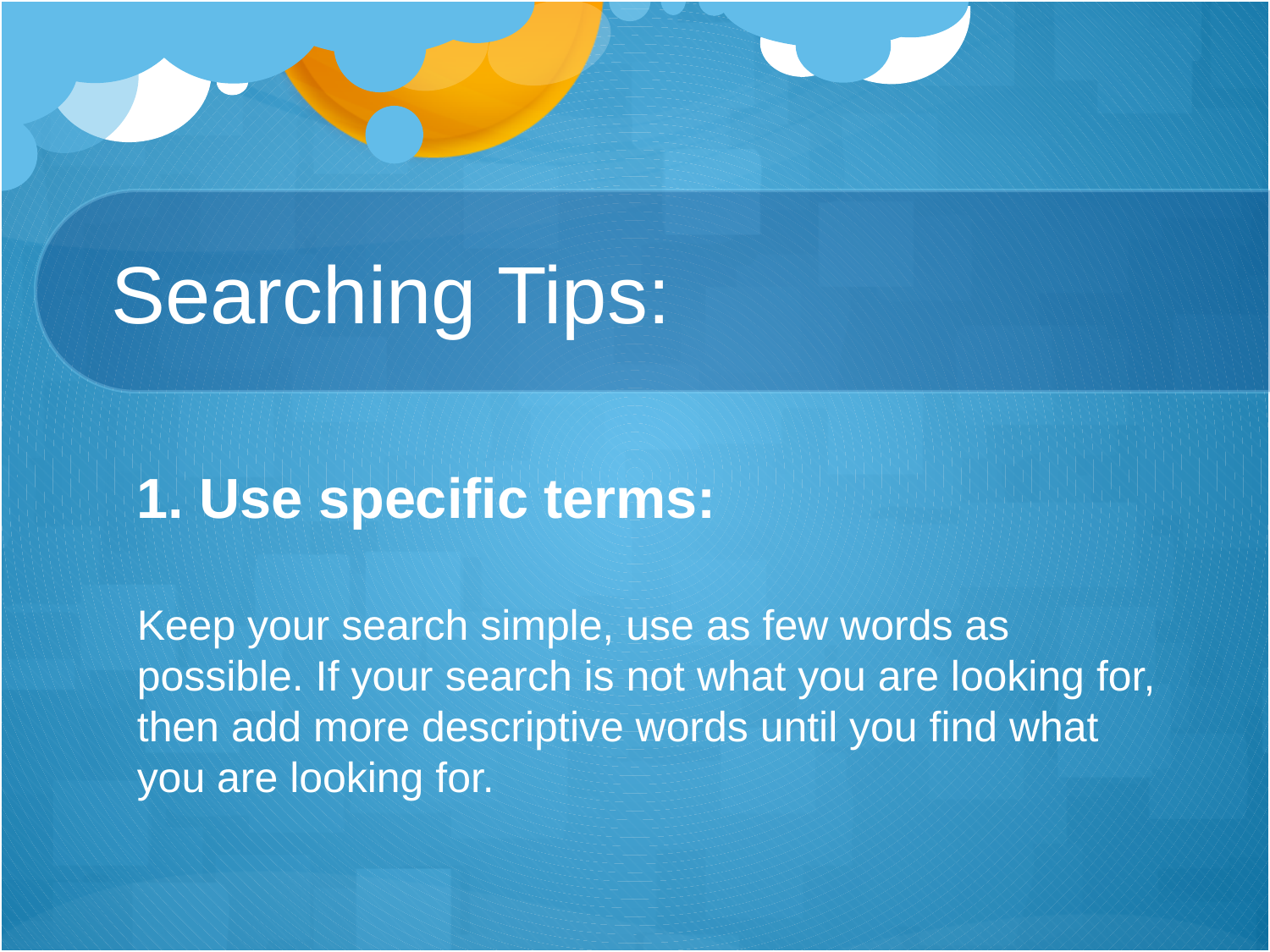

# Searching Tips:
1. Use specific terms:

Keep your search simple, use as few words as possible. If your search is not what you are looking for, then add more descriptive words until you find what you are looking for.